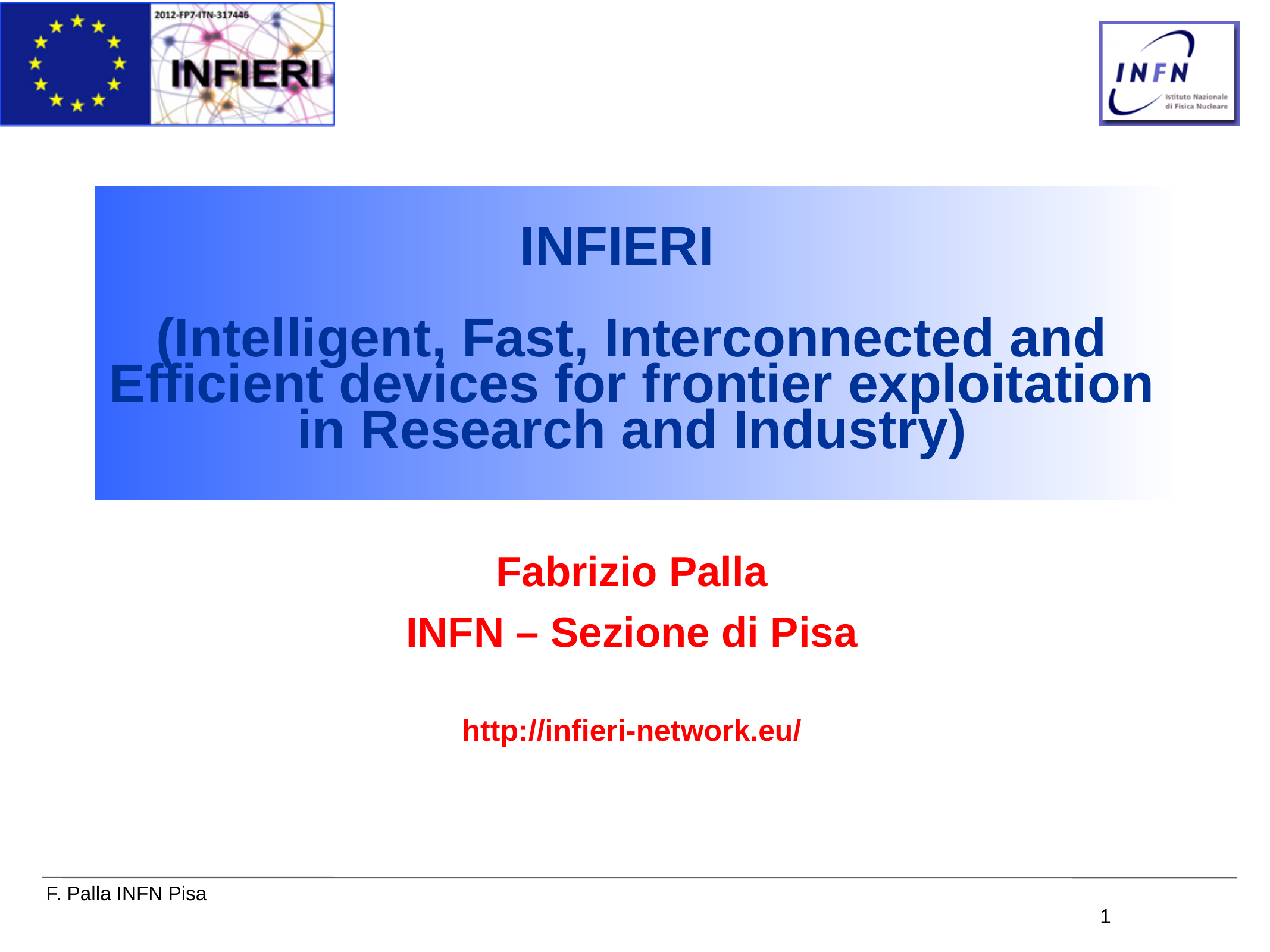

# INFIERI (Intelligent, Fast, Interconnected and Efficient devices for frontier exploitation in Research and Industry)
Fabrizio Palla
INFN – Sezione di Pisa

http://infieri-network.eu/
1